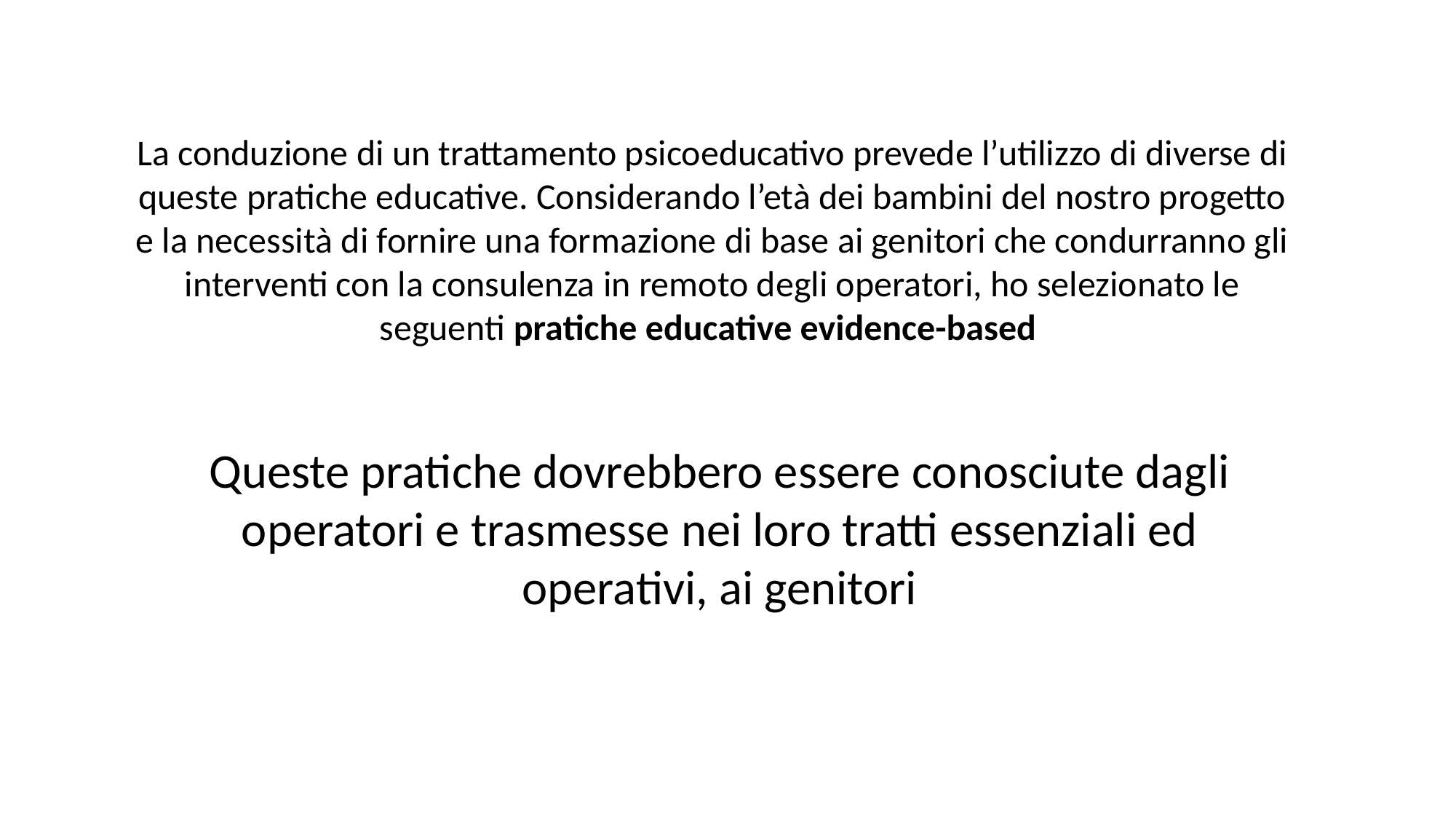

La conduzione di un trattamento psicoeducativo prevede l’utilizzo di diverse di queste pratiche educative. Considerando l’età dei bambini del nostro progetto e la necessità di fornire una formazione di base ai genitori che condurranno gli interventi con la consulenza in remoto degli operatori, ho selezionato le seguenti pratiche educative evidence-based
Queste pratiche dovrebbero essere conosciute dagli operatori e trasmesse nei loro tratti essenziali ed operativi, ai genitori